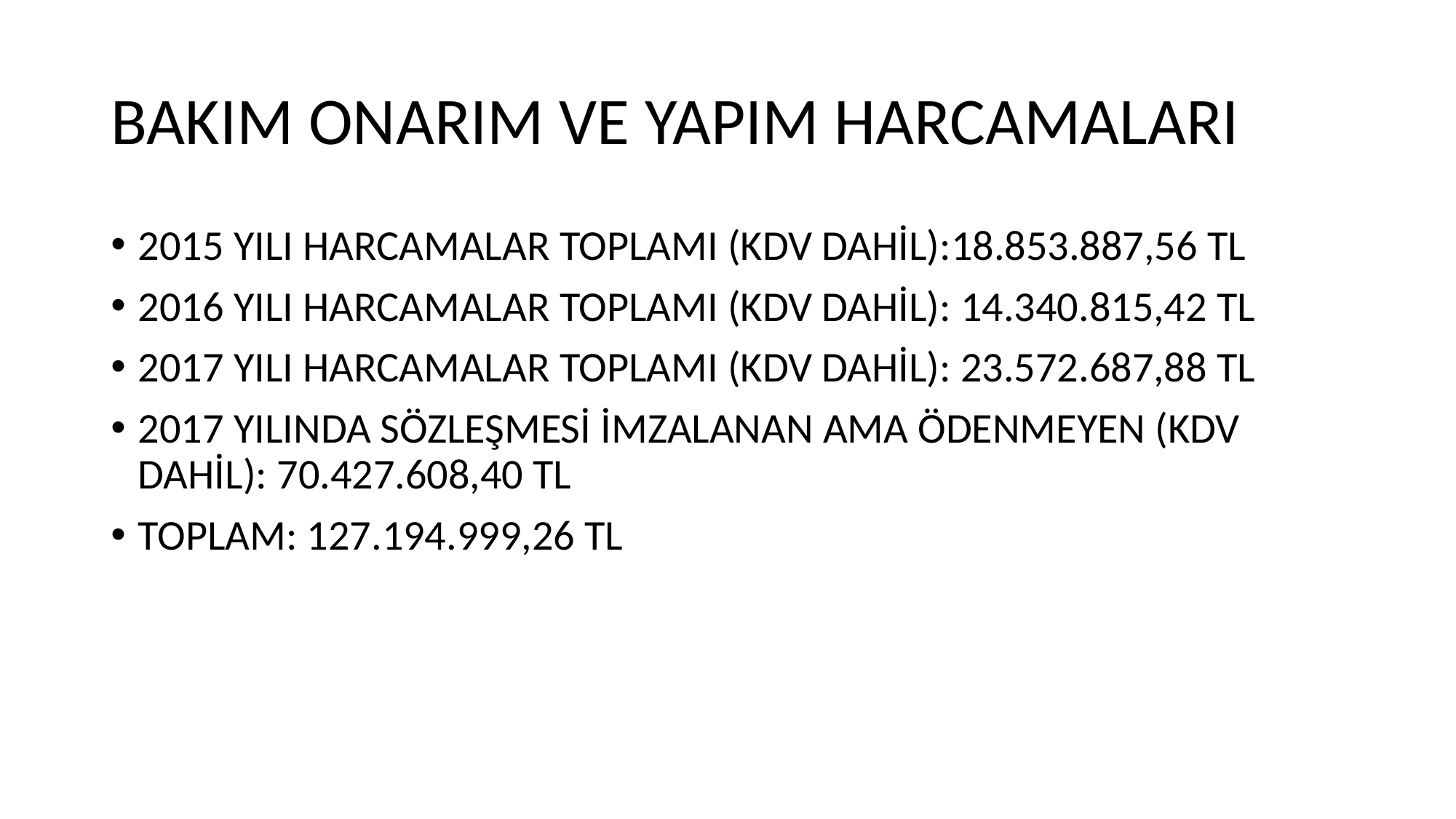

# BAKIM ONARIM VE YAPIM HARCAMALARI
2015 YILI HARCAMALAR TOPLAMI (KDV DAHİL):18.853.887,56 TL
2016 YILI HARCAMALAR TOPLAMI (KDV DAHİL): 14.340.815,42 TL
2017 YILI HARCAMALAR TOPLAMI (KDV DAHİL): 23.572.687,88 TL
2017 YILINDA SÖZLEŞMESİ İMZALANAN AMA ÖDENMEYEN (KDV DAHİL): 70.427.608,40 TL
TOPLAM: 127.194.999,26 TL